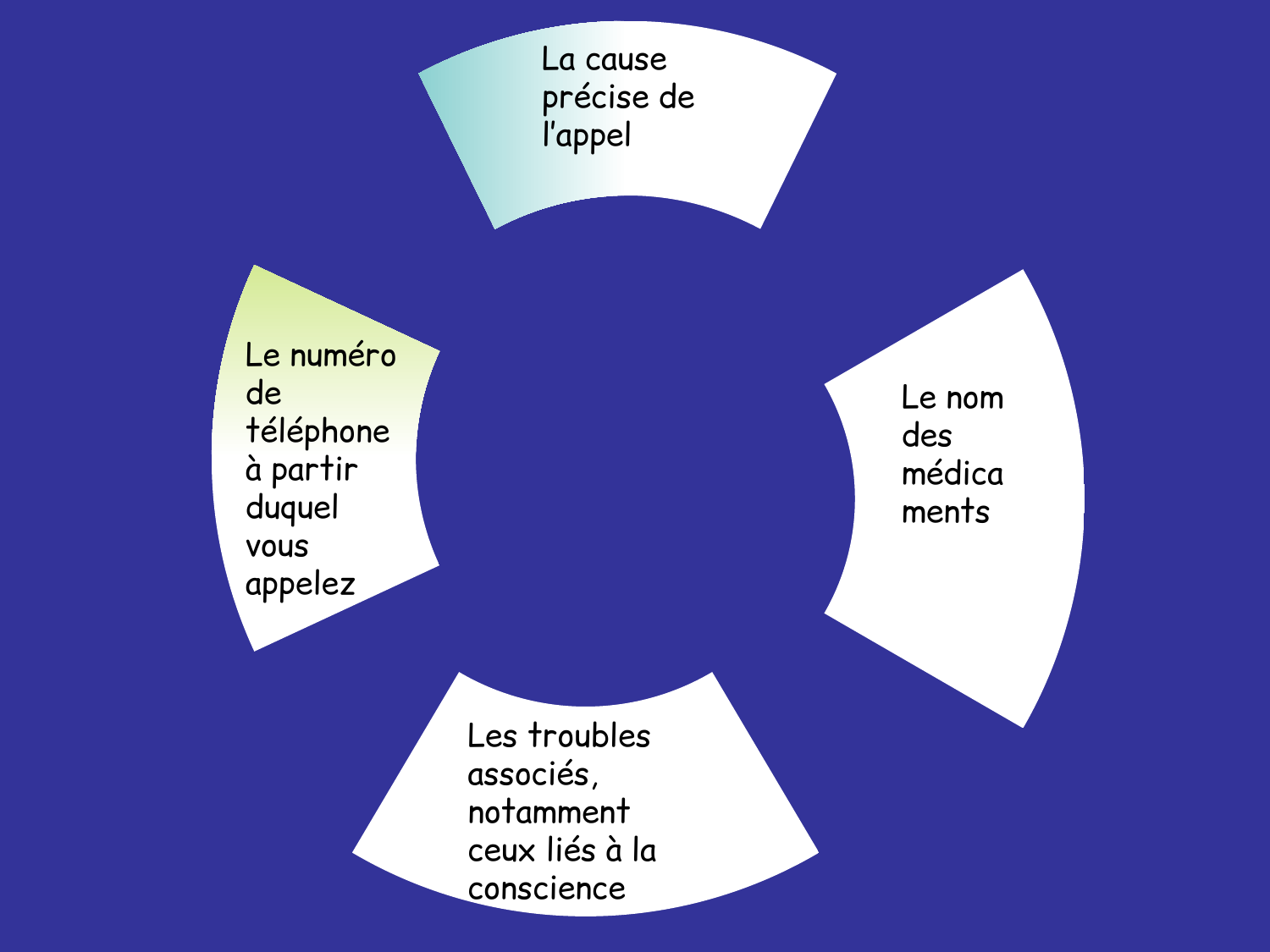

La cause précise de l’appel
Le numéro de téléphone à partir duquel vous appelez
Le nom des médicaments
Les troubles associés, notamment ceux liés à la conscience